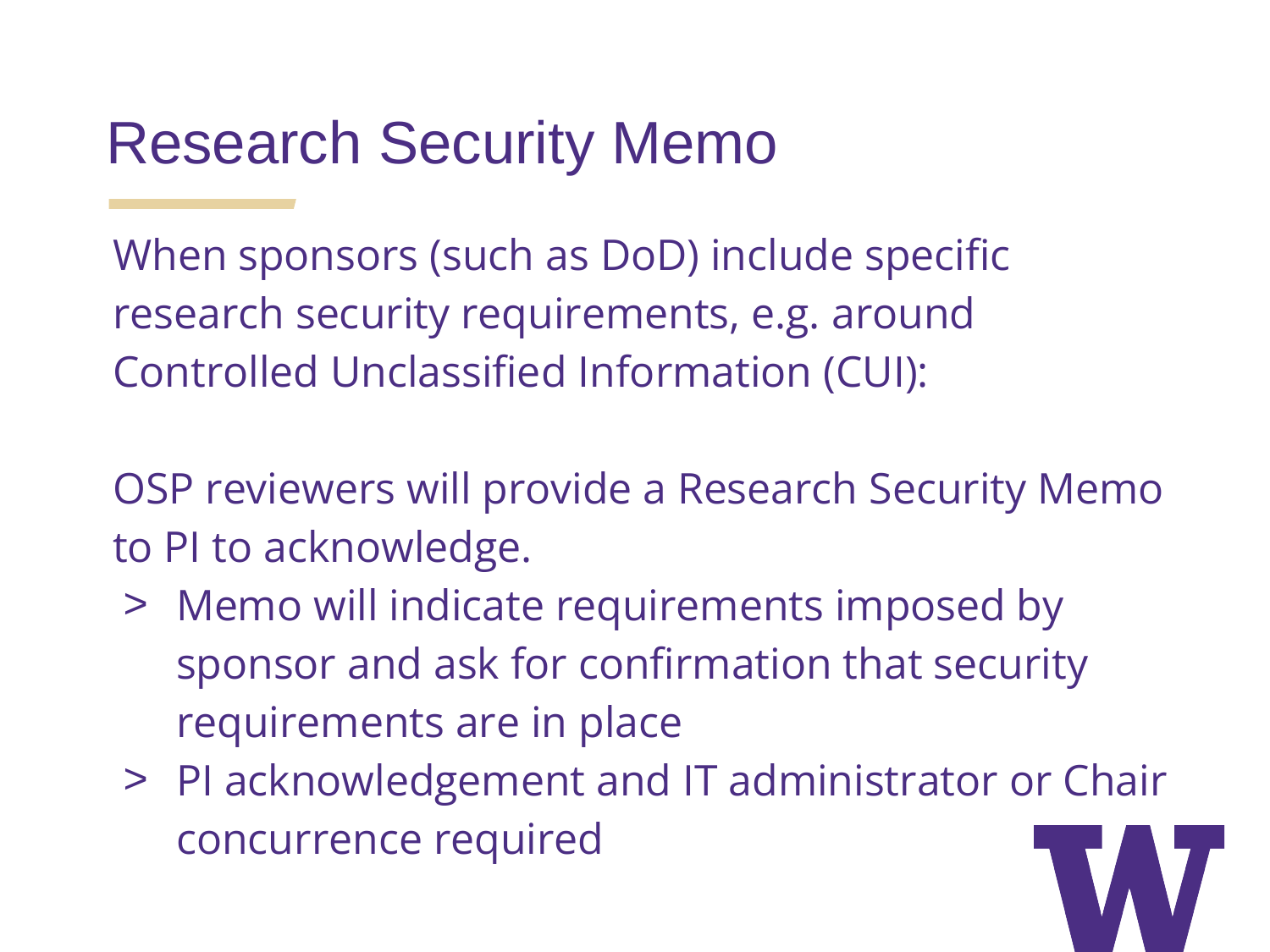

Research Security Memo
When sponsors (such as DoD) include specific research security requirements, e.g. around Controlled Unclassified Information (CUI):

OSP reviewers will provide a Research Security Memo to PI to acknowledge.
Memo will indicate requirements imposed by sponsor and ask for confirmation that security requirements are in place
PI acknowledgement and IT administrator or Chair concurrence required